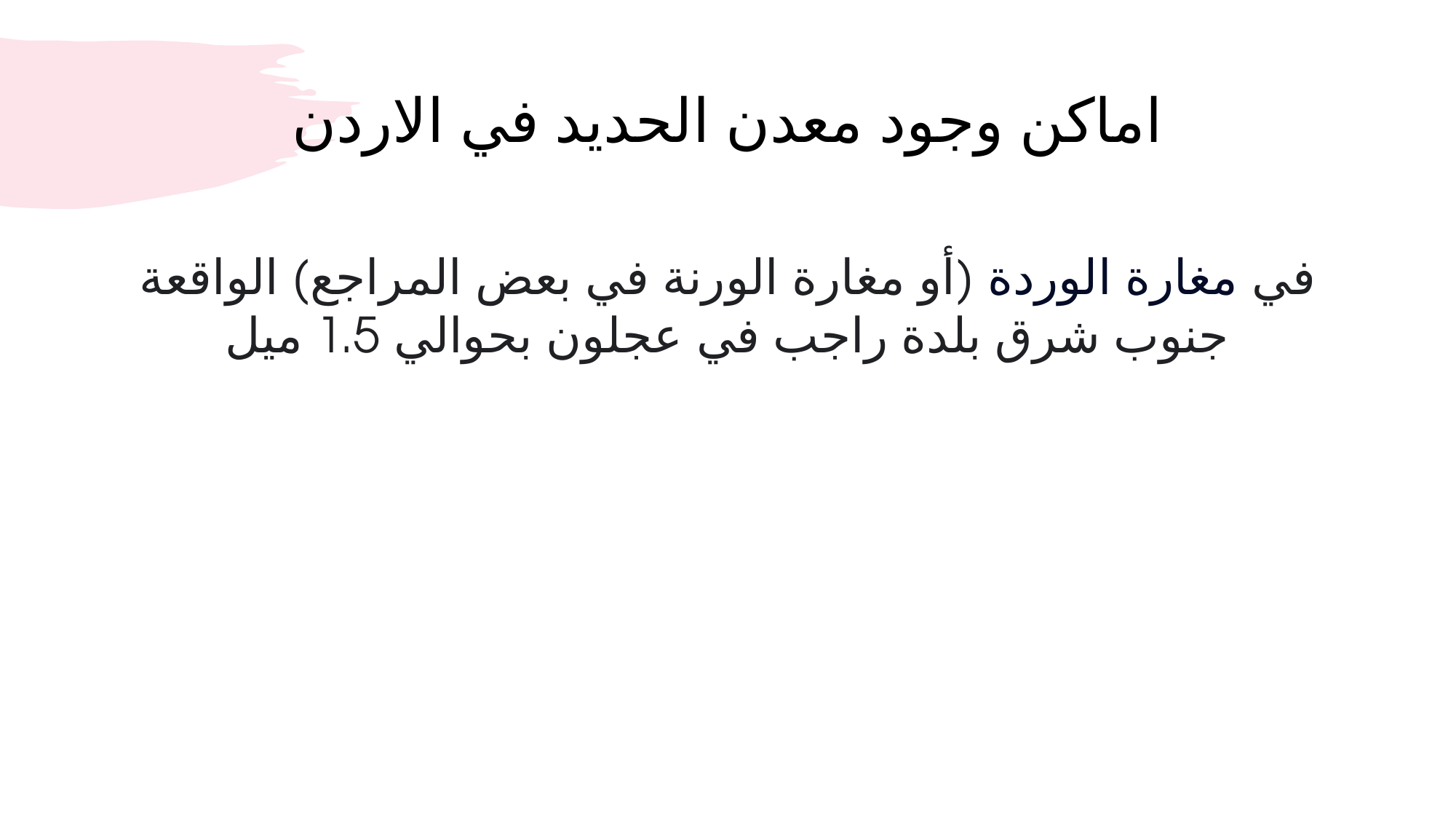

# اماكن وجود معدن الحديد في الاردن
في مغارة الوردة (أو مغارة الورنة في بعض المراجع) الواقعة جنوب شرق بلدة راجب في عجلون بحوالي 1.5 ميل